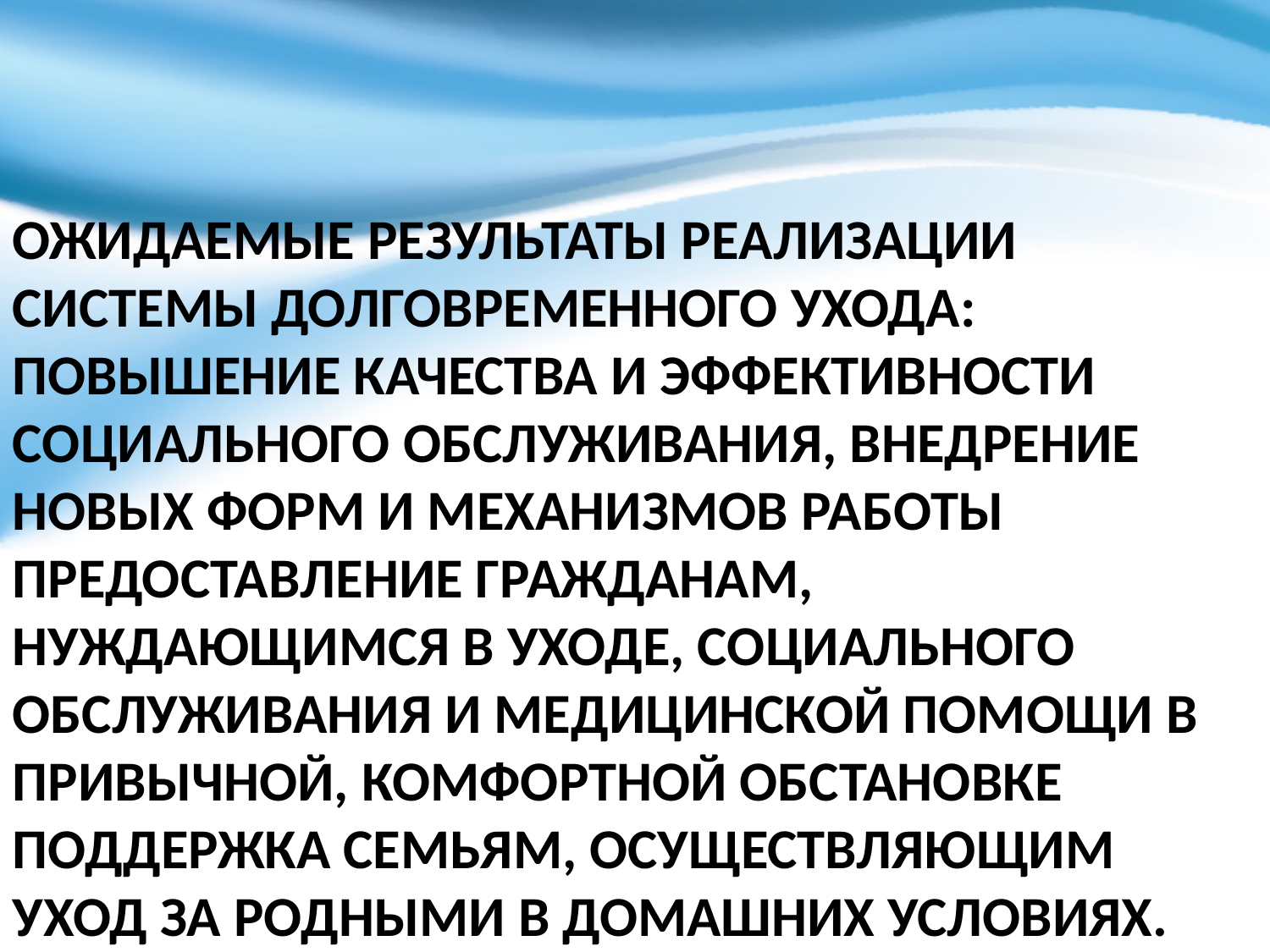

ОЖИДАЕМЫЕ РЕЗУЛЬТАТЫ РЕАЛИЗАЦИИ СИСТЕМЫ ДОЛГОВРЕМЕННОГО УХОДА: ПОВЫШЕНИЕ КАЧЕСТВА И ЭФФЕКТИВНОСТИ СОЦИАЛЬНОГО ОБСЛУЖИВАНИЯ, ВНЕДРЕНИЕ НОВЫХ ФОРМ И МЕХАНИЗМОВ РАБОТЫ ПРЕДОСТАВЛЕНИЕ ГРАЖДАНАМ, НУЖДАЮЩИМСЯ В УХОДЕ, СОЦИАЛЬНОГО ОБСЛУЖИВАНИЯ И МЕДИЦИНСКОЙ ПОМОЩИ В ПРИВЫЧНОЙ, КОМФОРТНОЙ ОБСТАНОВКЕ ПОДДЕРЖКА СЕМЬЯМ, ОСУЩЕСТВЛЯЮЩИМ УХОД ЗА РОДНЫМИ В ДОМАШНИХ УСЛОВИЯХ.